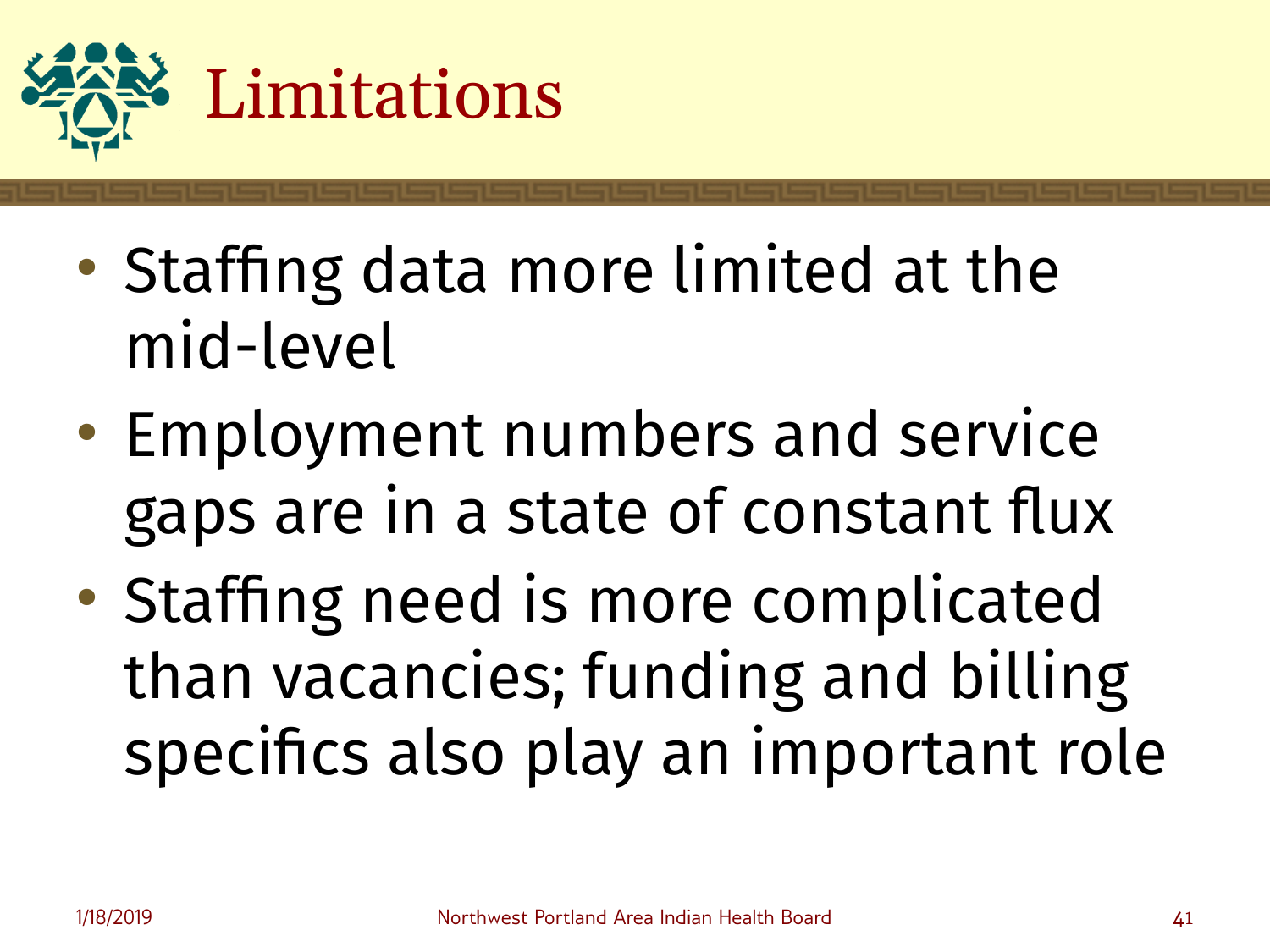

# Limitations
Staffing data more limited at the mid-level
Employment numbers and service gaps are in a state of constant flux
Staffing need is more complicated than vacancies; funding and billing specifics also play an important role
1/18/2019
Northwest Portland Area Indian Health Board
41